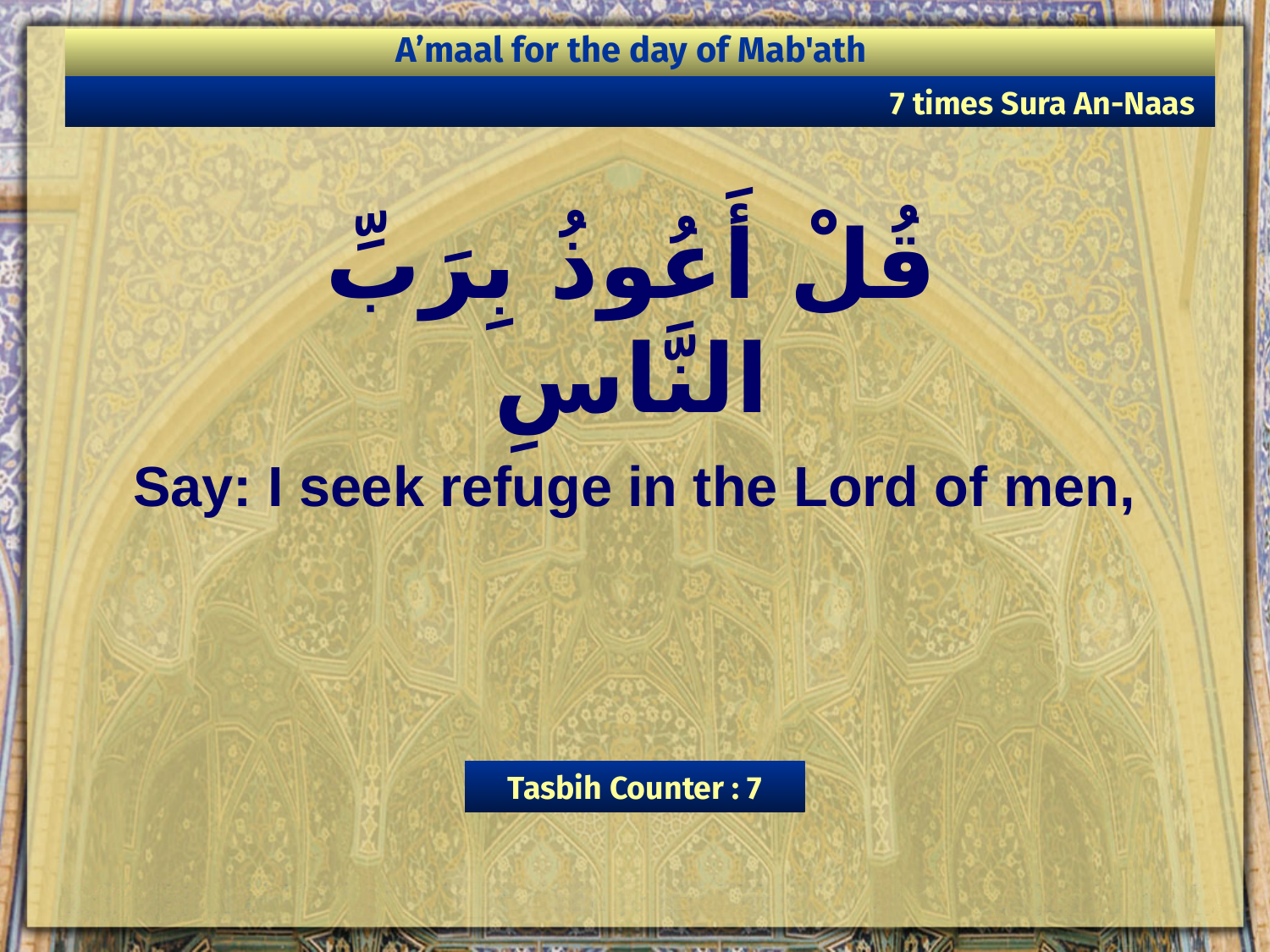

A’maal for the day of Mab'ath
7 times Sura An-Naas
قُلْ أَعُوذُ بِرَبِّ النَّاسِ
Say: I seek refuge in the Lord of men,
Tasbih Counter : 7